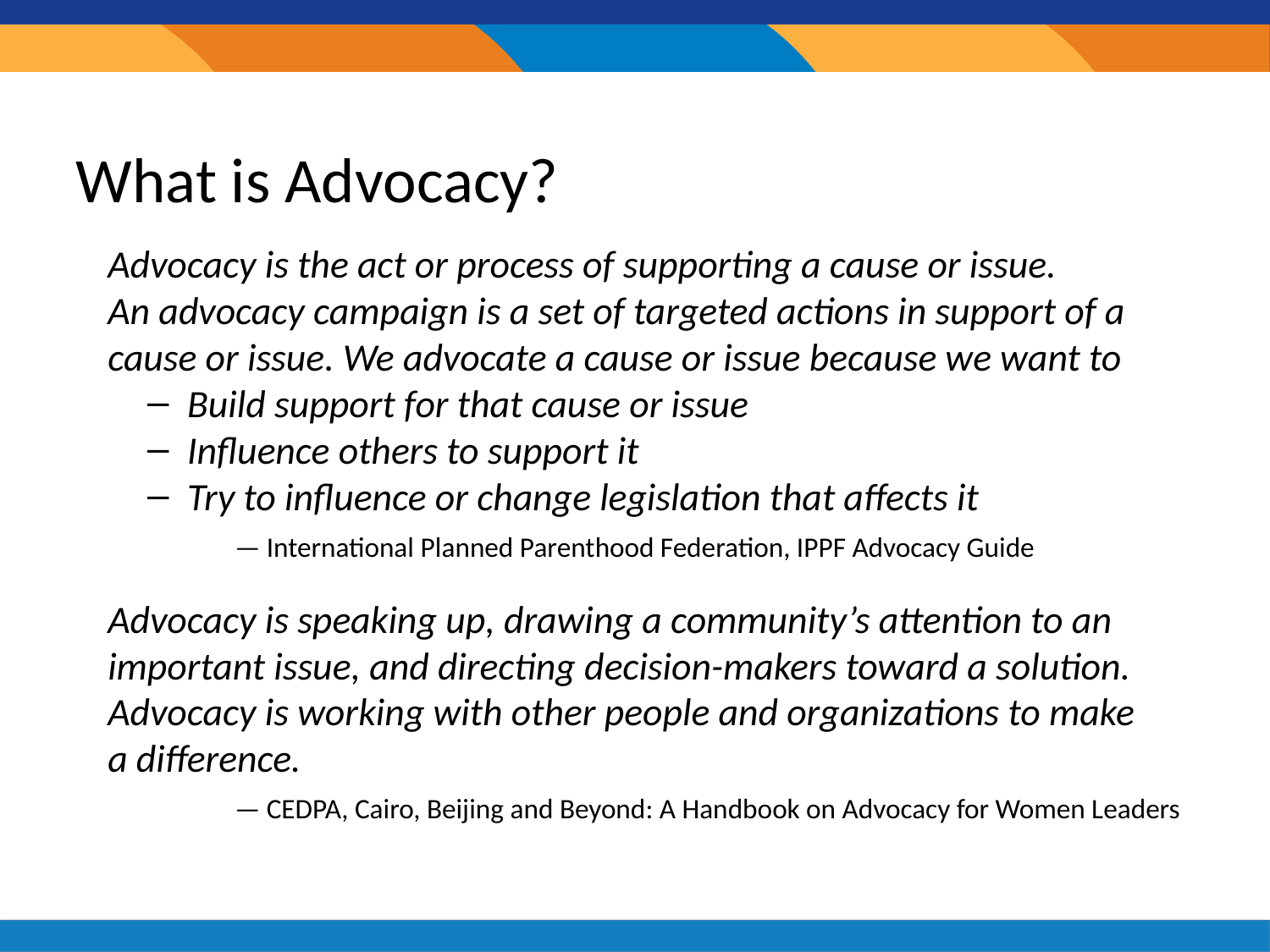

# What is Advocacy?
Advocacy is the act or process of supporting a cause or issue.
An advocacy campaign is a set of targeted actions in support of a
cause or issue. We advocate a cause or issue because we want to
Build support for that cause or issue
Influence others to support it
Try to influence or change legislation that affects it
— International Planned Parenthood Federation, IPPF Advocacy Guide
Advocacy is speaking up, drawing a community’s attention to an important issue, and directing decision-makers toward a solution. Advocacy is working with other people and organizations to make
a difference.
— CEDPA, Cairo, Beijing and Beyond: A Handbook on Advocacy for Women Leaders